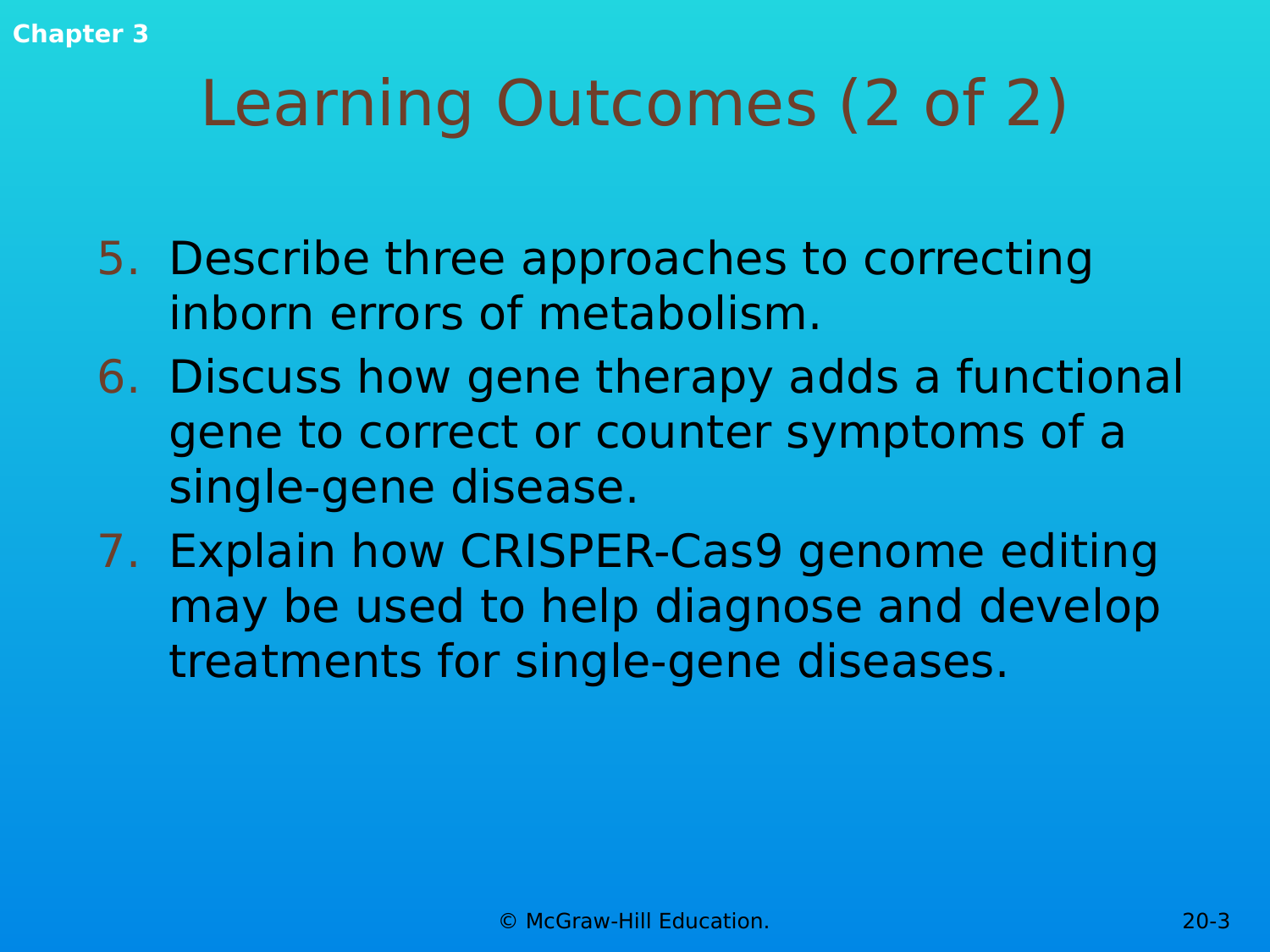

# Learning Outcomes (2 of 2)
Describe three approaches to correcting inborn errors of metabolism.
Discuss how gene therapy adds a functional gene to correct or counter symptoms of a single-gene disease.
Explain how CRISPER-Cas9 genome editing may be used to help diagnose and develop treatments for single-gene diseases.